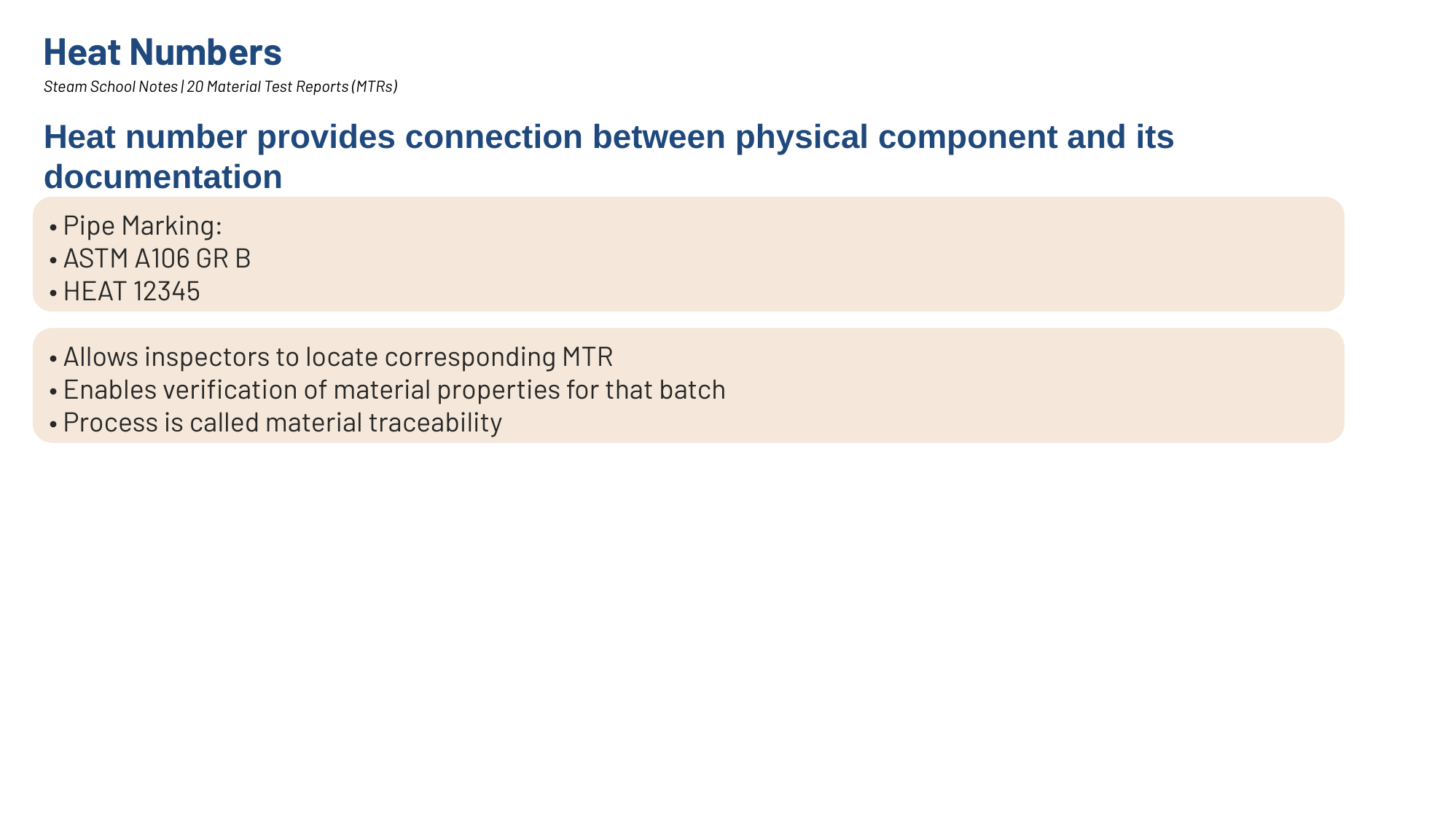

Heat Numbers
Steam School Notes | 20 Material Test Reports (MTRs)
Heat number provides connection between physical component and its documentation
• Pipe Marking:
• ASTM A106 GR B
• HEAT 12345

• Allows inspectors to locate corresponding MTR
• Enables verification of material properties for that batch
• Process is called material traceability